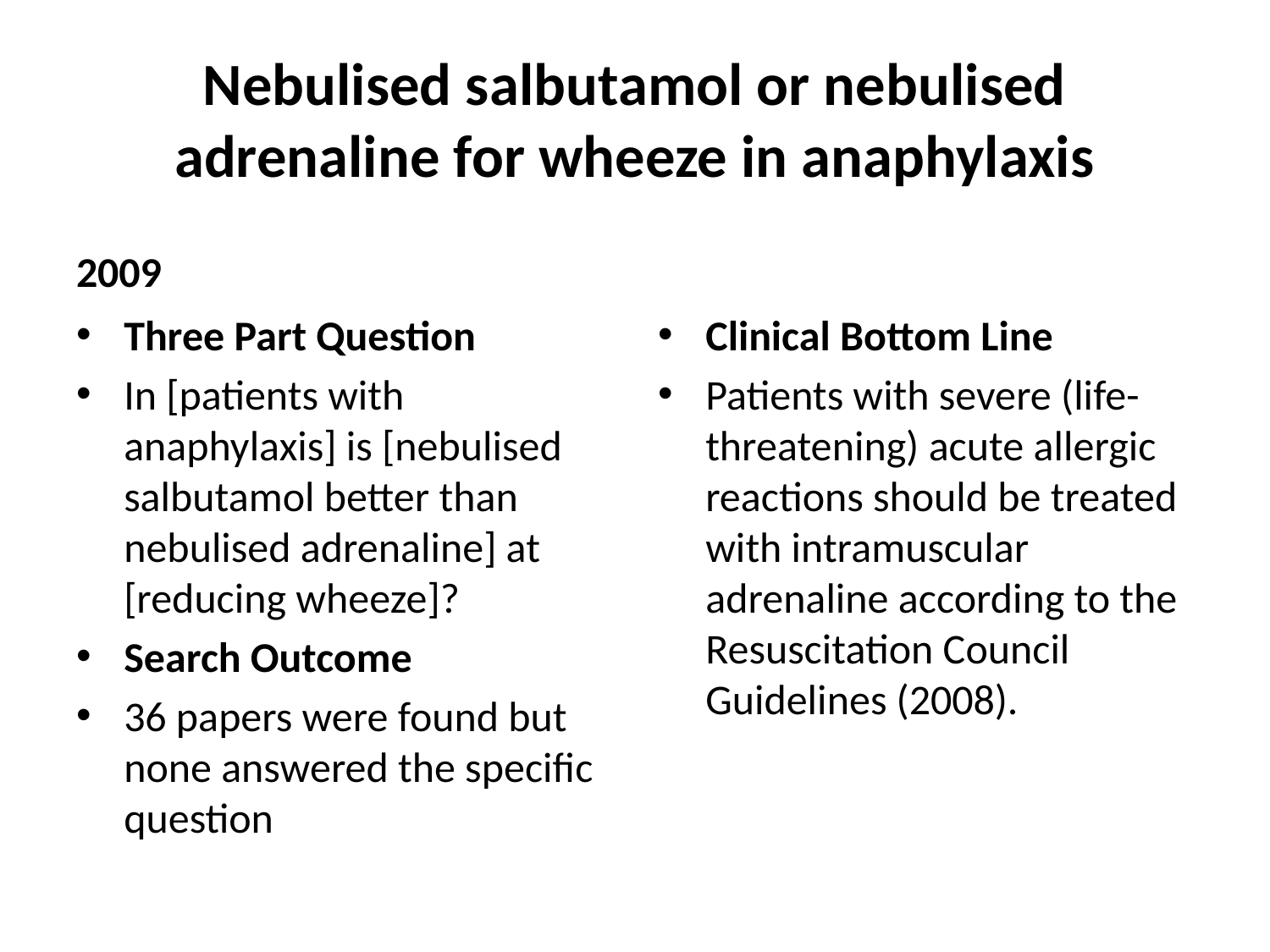

# Nebulised salbutamol or nebulised adrenaline for wheeze in anaphylaxis
2009

Three Part Question
In [patients with anaphylaxis] is [nebulised salbutamol better than nebulised adrenaline] at [reducing wheeze]?
Search Outcome
36 papers were found but none answered the specific question
Clinical Bottom Line
Patients with severe (life-threatening) acute allergic reactions should be treated with intramuscular adrenaline according to the Resuscitation Council Guidelines (2008).